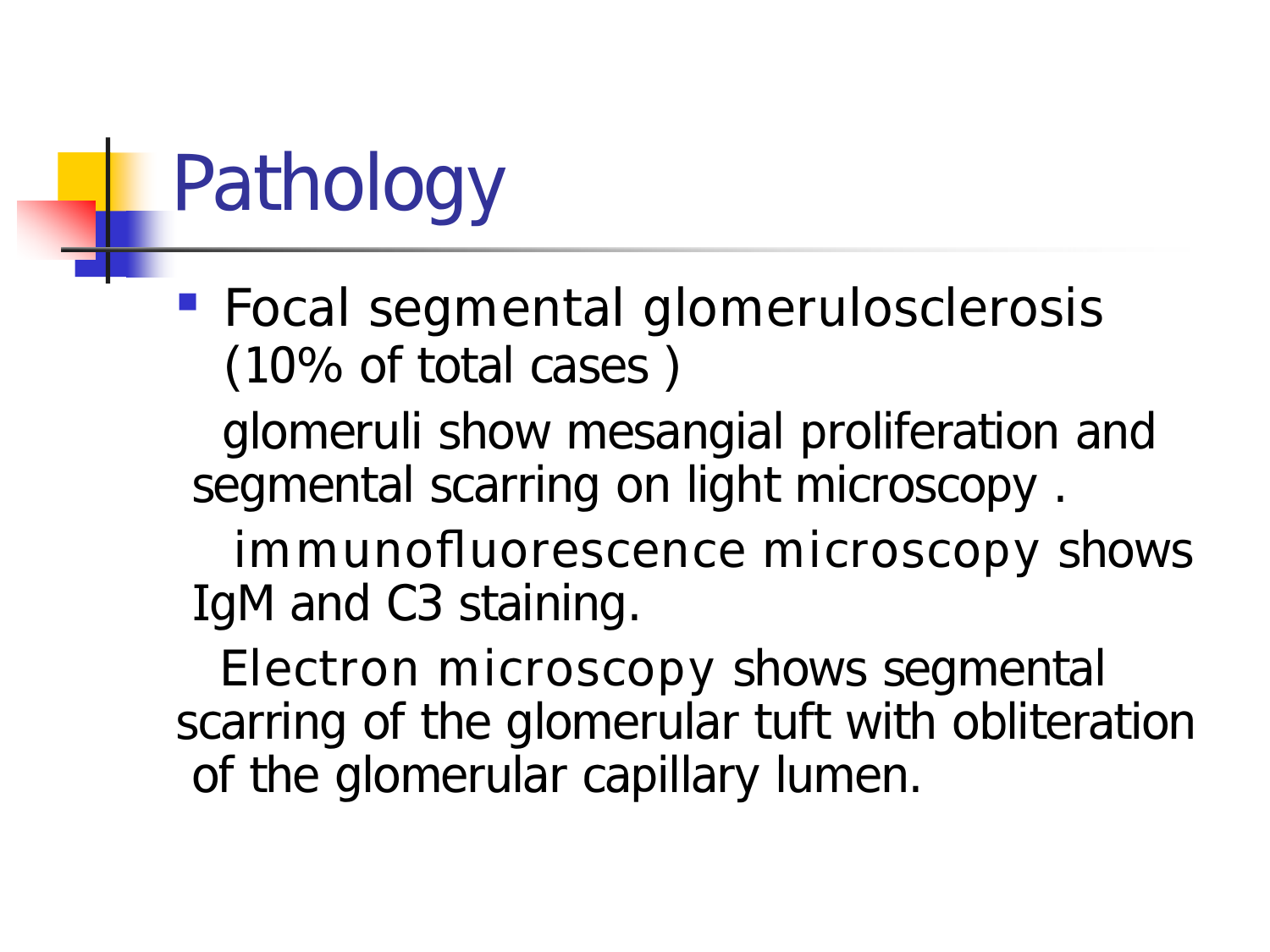

# Pathology
Focal segmental glomerulosclerosis
(10% of total cases )
glomeruli show mesangial proliferation and  segmental scarring on light microscopy .
immunofluorescence microscopy shows  IgM and C3 staining.
Electron microscopy shows segmental  scarring of the glomerular tuft with obliteration  of the glomerular capillary lumen.